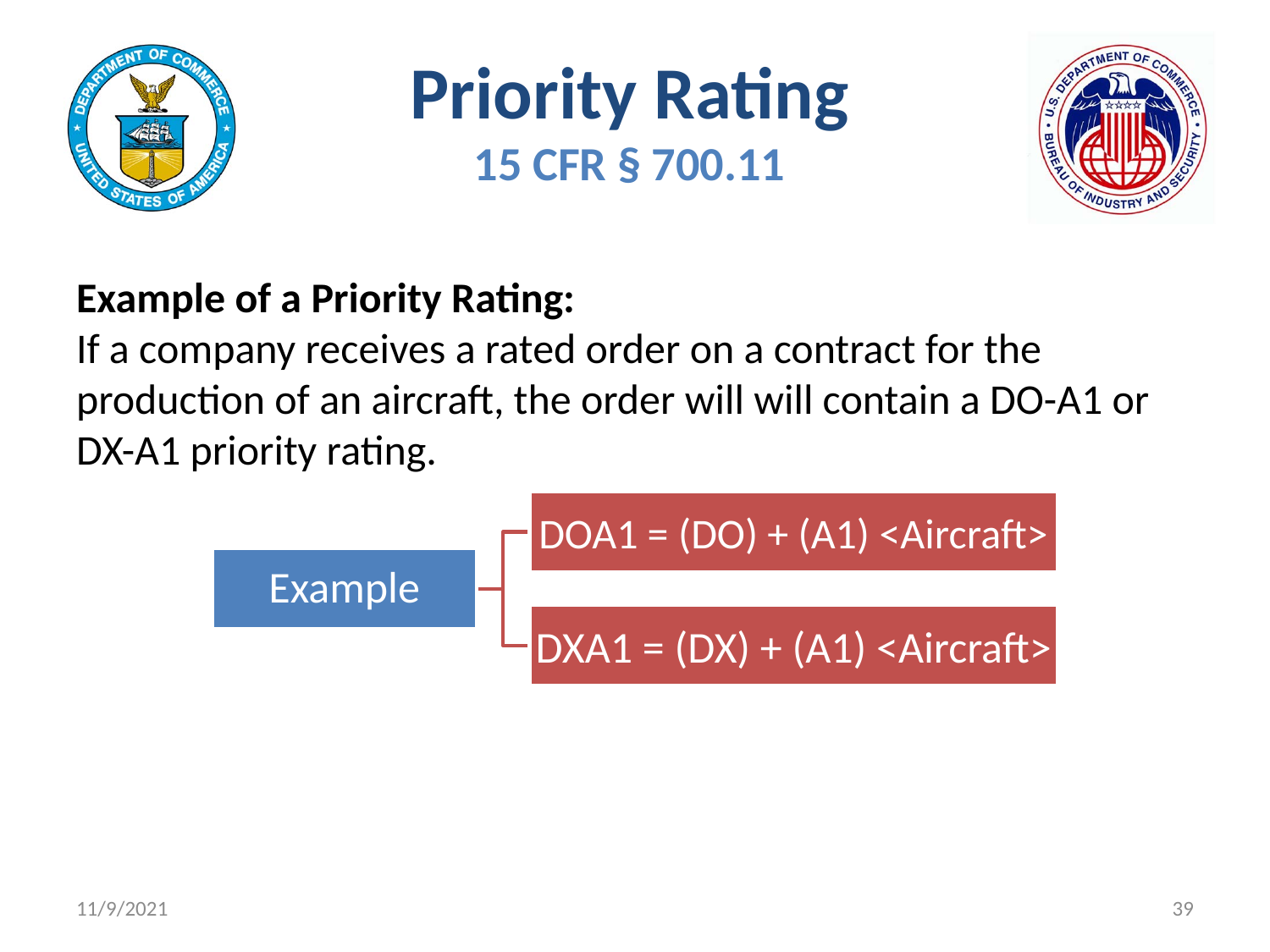

# Priority Rating 15 CFR § 700.11

Example of a Priority Rating:
If a company receives a rated order on a contract for the production of an aircraft, the order will will contain a DO-A1 or DX-A1 priority rating.

Example
DOA1 = (DO) + (A1) <Aircraft>
DXA1 = (DX) + (A1) <Aircraft>
11/9/2021
39